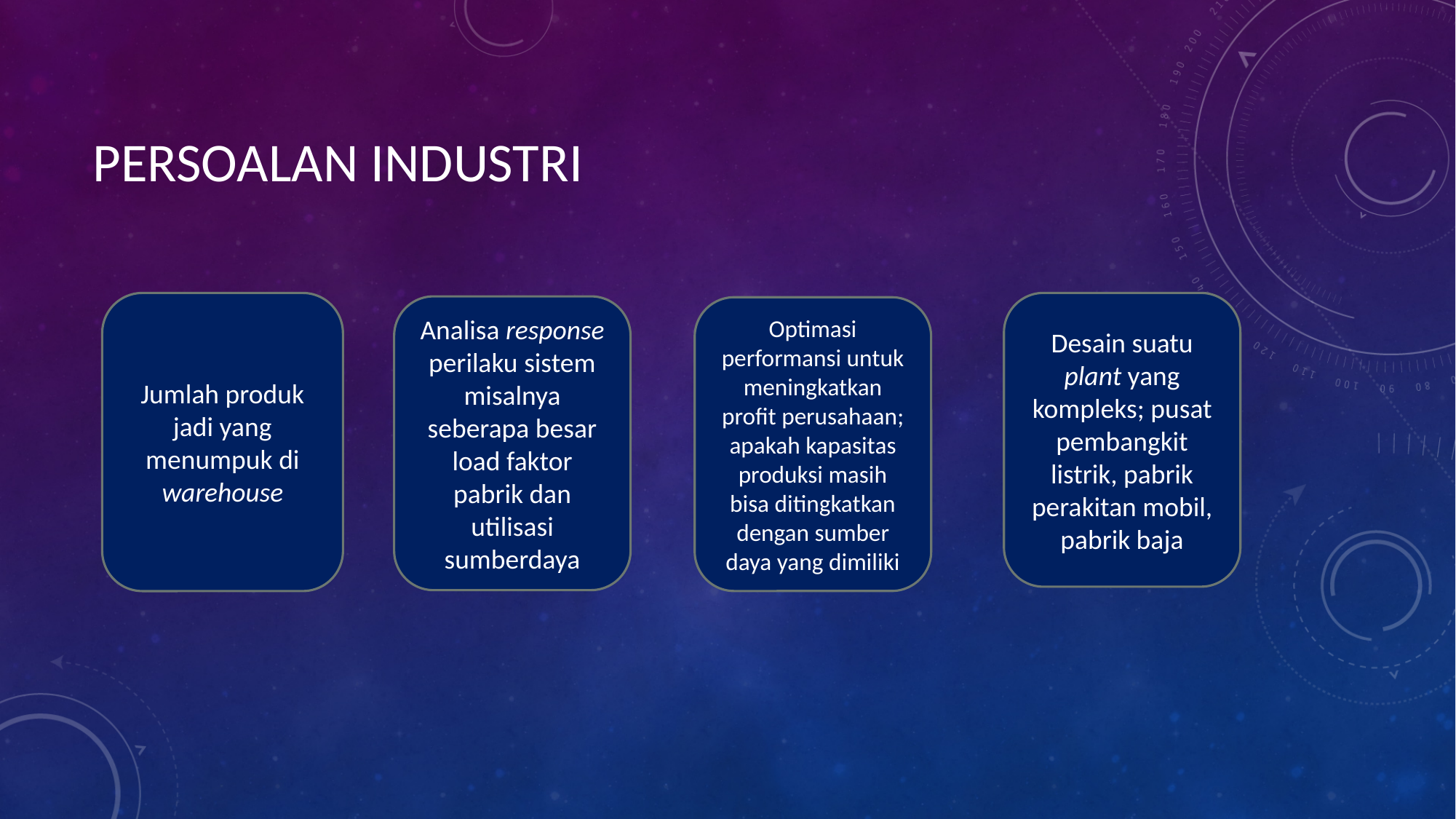

# Persoalan industri

Jumlah produk jadi yang menumpuk di warehouse
Desain suatu plant yang kompleks; pusat pembangkit listrik, pabrik perakitan mobil, pabrik baja
Analisa response perilaku sistem misalnya seberapa besar load faktor pabrik dan utilisasi sumberdaya
Optimasi performansi untuk meningkatkan profit perusahaan; apakah kapasitas produksi masih bisa ditingkatkan dengan sumber daya yang dimiliki